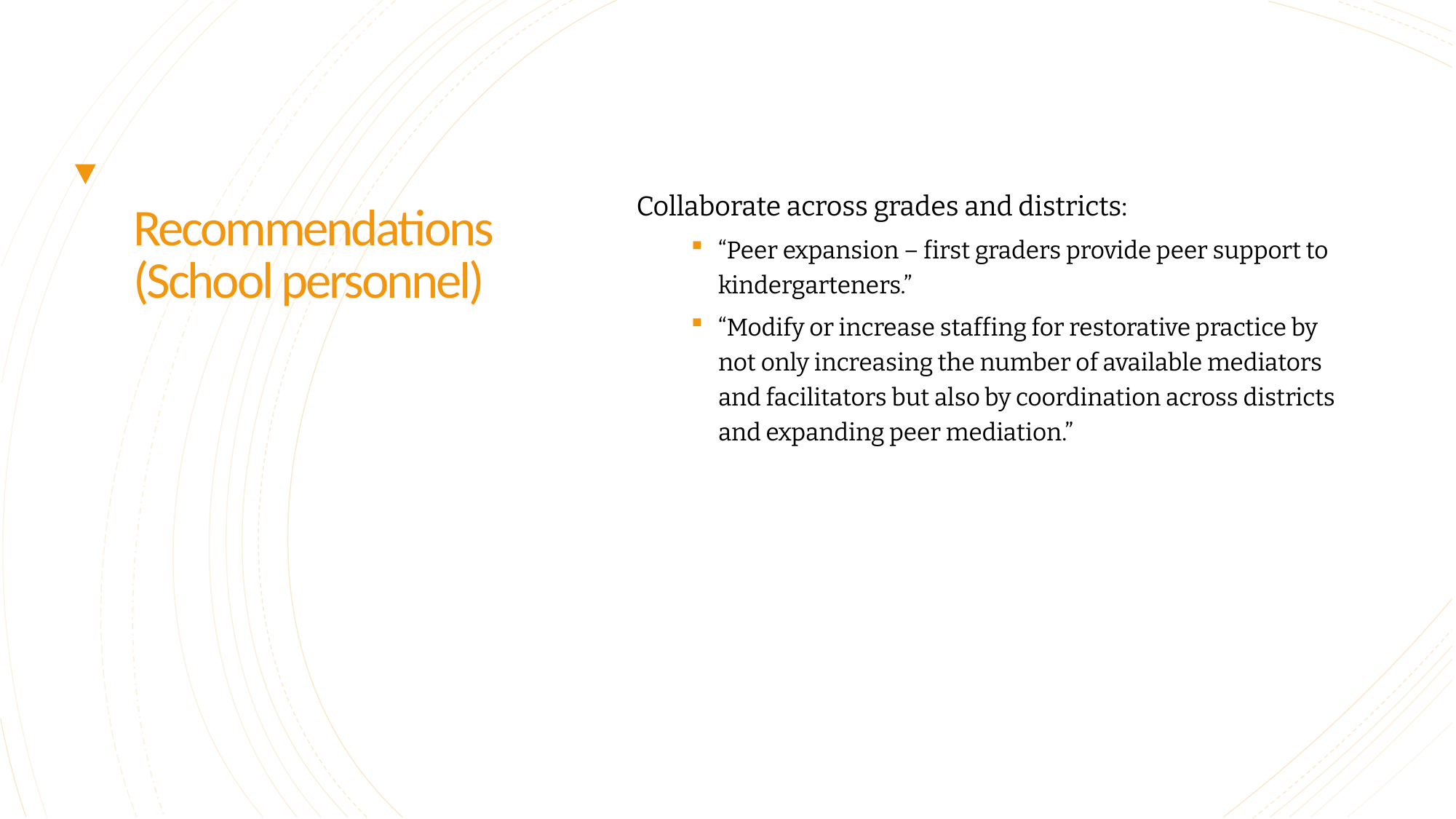

# Recommendations (School personnel)
Collaborate across grades and districts:
“Peer expansion – first graders provide peer support to kindergarteners.”
“Modify or increase staffing for restorative practice by not only increasing the number of available mediators and facilitators but also by coordination across districts and expanding peer mediation.”